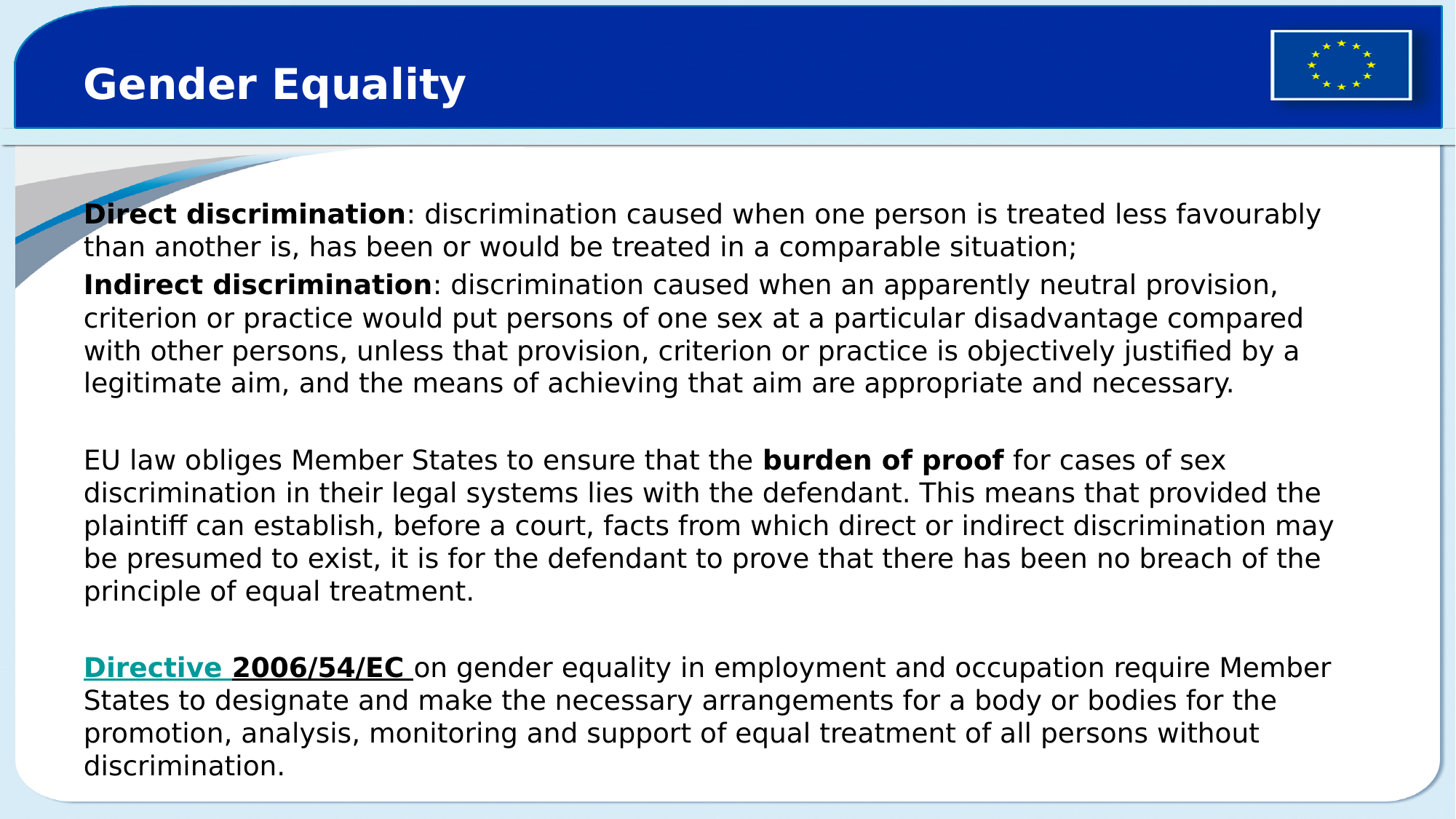

# Gender Equality
Direct discrimination: discrimination caused when one person is treated less favourably than another is, has been or would be treated in a comparable situation;
Indirect discrimination: discrimination caused when an apparently neutral provision, criterion or practice would put persons of one sex at a particular disadvantage compared with other persons, unless that provision, criterion or practice is objectively justified by a legitimate aim, and the means of achieving that aim are appropriate and necessary.

EU law obliges Member States to ensure that the burden of proof for cases of sex discrimination in their legal systems lies with the defendant. This means that provided the plaintiff can establish, before a court, facts from which direct or indirect discrimination may be presumed to exist, it is for the defendant to prove that there has been no breach of the principle of equal treatment.

Directive 2006/54/EC on gender equality in employment and occupation require Member States to designate and make the necessary arrangements for a body or bodies for the promotion, analysis, monitoring and support of equal treatment of all persons without discrimination.